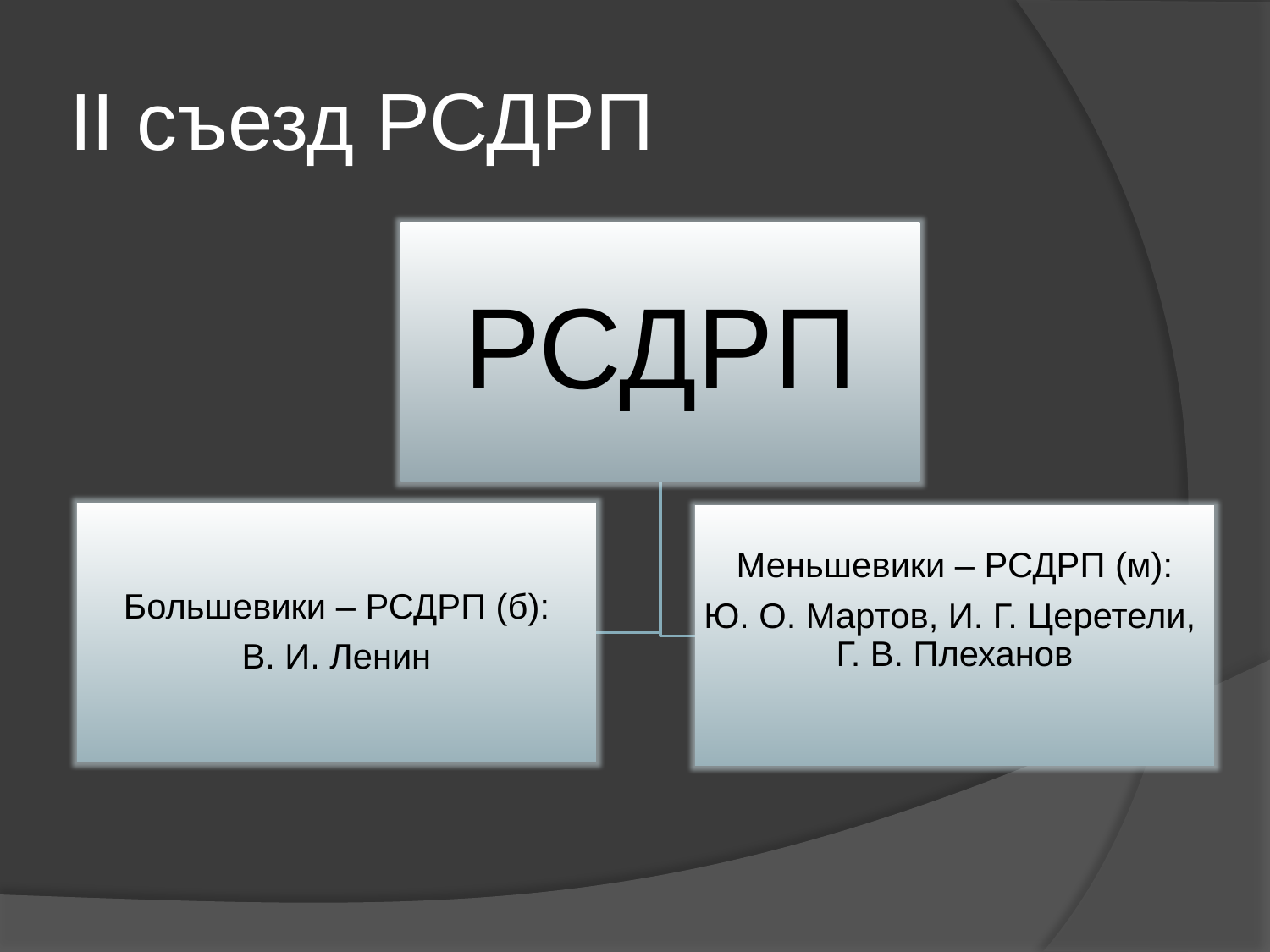

# II съезд РСДРП
РСДРП
Большевики – РСДРП (б):
В. И. Ленин
Меньшевики – РСДРП (м):
Ю. О. Мартов, И. Г. Церетели, Г. В. Плеханов